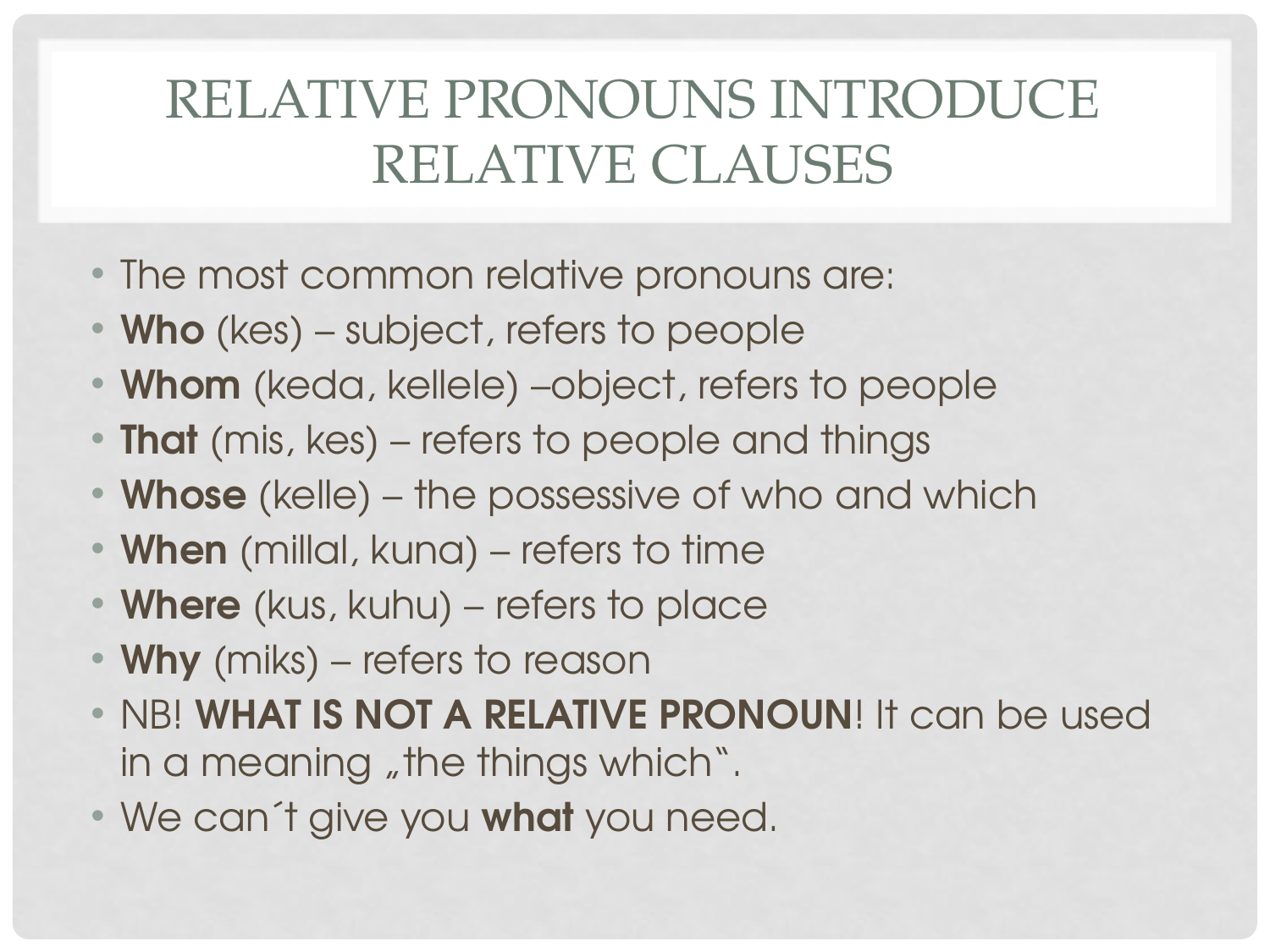

# Relative pronouns introduce relative clauses
The most common relative pronouns are:
Who (kes) – subject, refers to people
Whom (keda, kellele) –object, refers to people
That (mis, kes) – refers to people and things
Whose (kelle) – the possessive of who and which
When (millal, kuna) – refers to time
Where (kus, kuhu) – refers to place
Why (miks) – refers to reason
NB! WHAT IS NOT A RELATIVE PRONOUN! It can be used in a meaning „the things which“.
We can´t give you what you need.